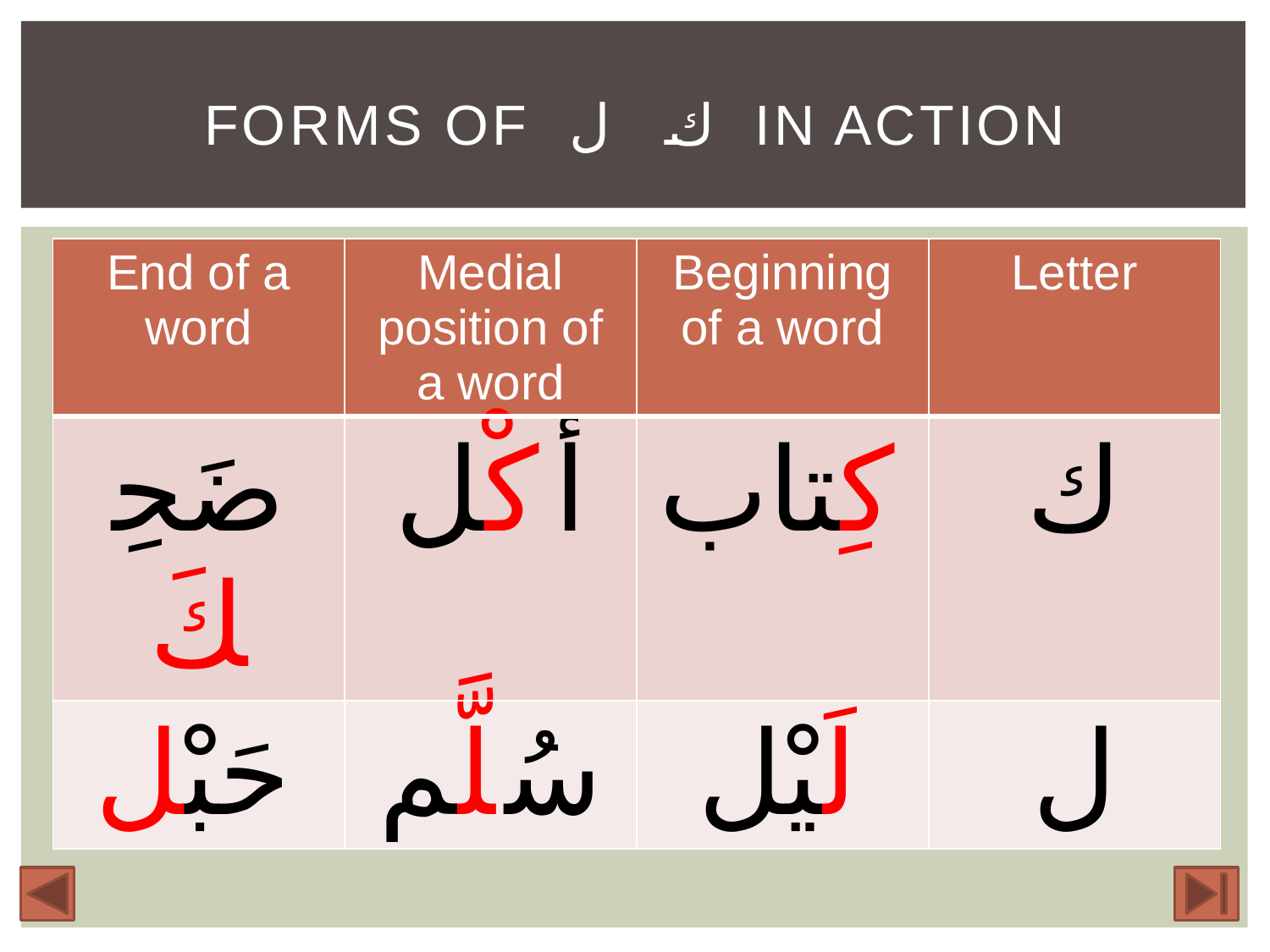

# Forms of  ك   ل  in action
| End of a word | Medial position of a word | Beginning of a word | Letter |
| --- | --- | --- | --- |
| ضَحِكَ | أكْل | كِتاب | ك |
| حَبْل | سُلَّم | لَيْل | ل |